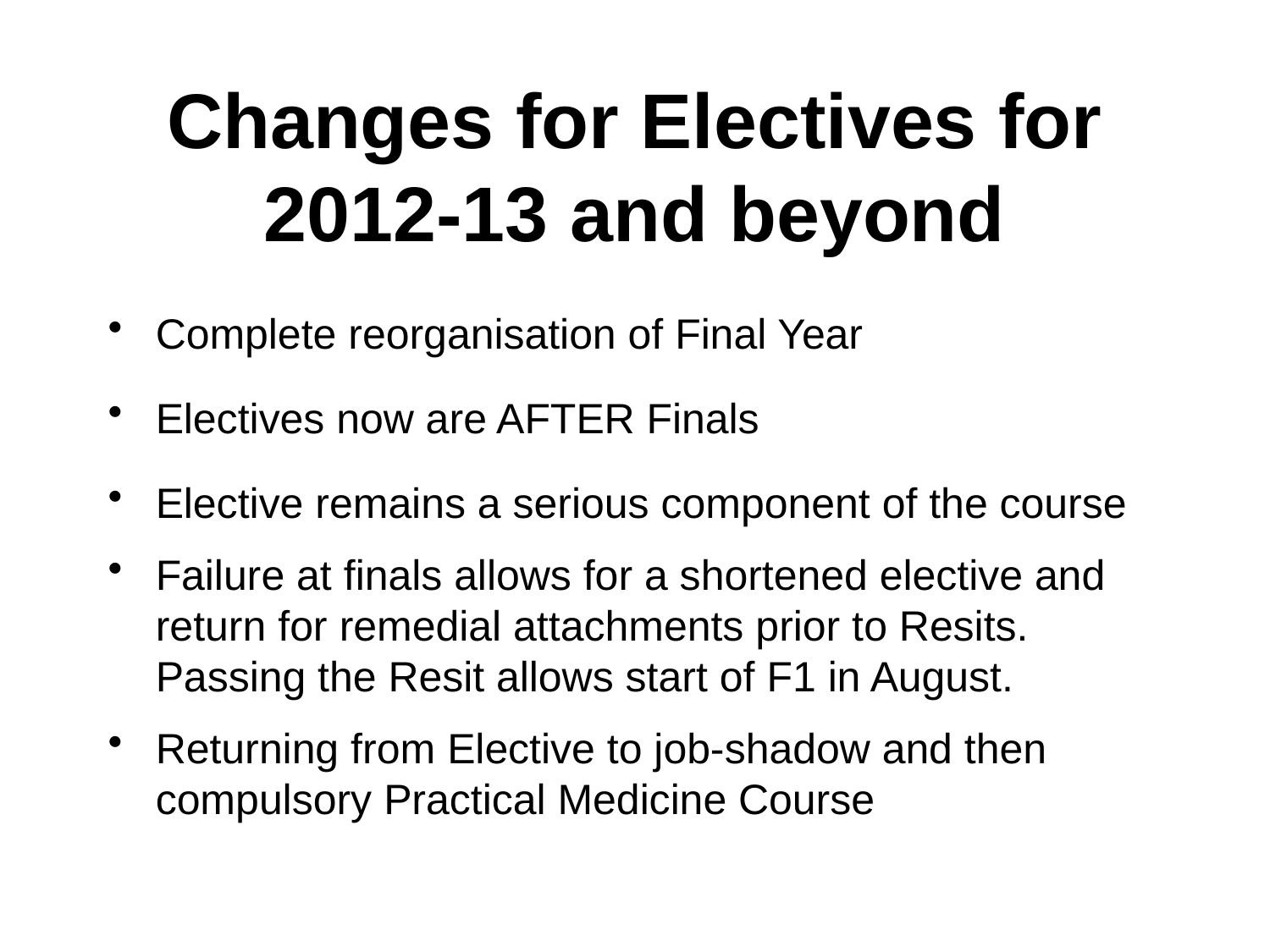

# Changes for Electives for 2012-13 and beyond
Complete reorganisation of Final Year
Electives now are AFTER Finals
Elective remains a serious component of the course
Failure at finals allows for a shortened elective and return for remedial attachments prior to Resits. Passing the Resit allows start of F1 in August.
Returning from Elective to job-shadow and then compulsory Practical Medicine Course